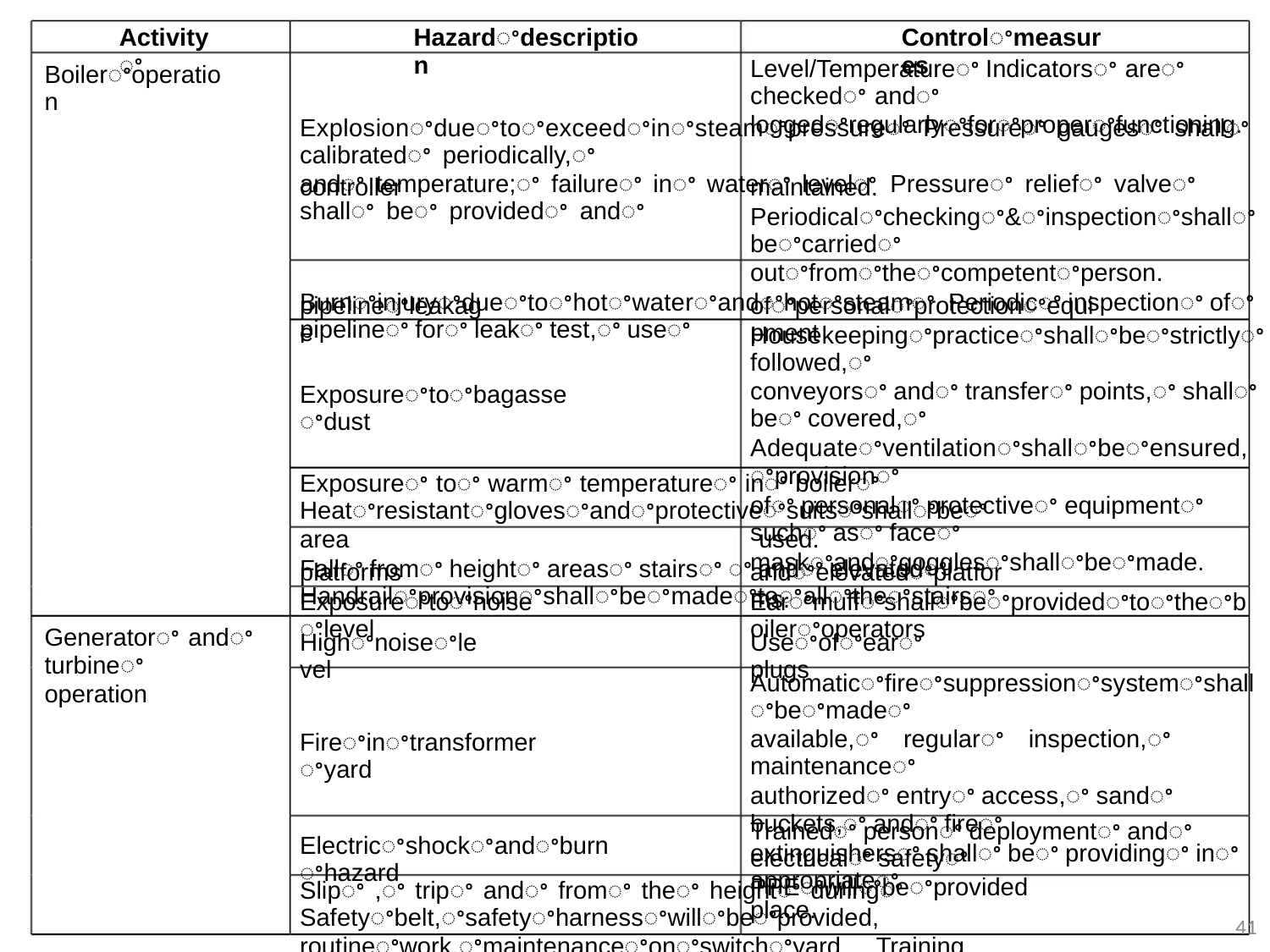

Activityꢀ
Hazardꢀdescription
Controlꢀmeasures
Level/Temperatureꢀ Indicatorsꢀ areꢀ checkedꢀ andꢀ
loggedꢀregularlyꢀforꢀproperꢀfunctioning.
Boilerꢀoperation
Explosionꢀdueꢀtoꢀexceedꢀinꢀsteamꢀpressureꢀ Pressureꢀ gaugesꢀ shallꢀ calibratedꢀ periodically,ꢀ
andꢀ temperature;ꢀ failureꢀ inꢀ waterꢀ levelꢀ Pressureꢀ reliefꢀ valveꢀ shallꢀ beꢀ providedꢀ andꢀ
controller
maintained.
Periodicalꢀcheckingꢀ&ꢀinspectionꢀshallꢀbeꢀcarriedꢀ
outꢀfromꢀtheꢀcompetentꢀperson.
Burnꢀinjuryꢀdueꢀtoꢀhotꢀwaterꢀandꢀhotꢀsteamꢀ Periodicꢀ inspectionꢀ ofꢀ pipelineꢀ forꢀ leakꢀ test,ꢀ useꢀ
pipelineꢀleakage
ofꢀpersonalꢀprotectionꢀequipment
Housekeepingꢀpracticeꢀshallꢀbeꢀstrictlyꢀfollowed,ꢀ
conveyorsꢀ andꢀ transferꢀ points,ꢀ shallꢀ beꢀ covered,ꢀ
Adequateꢀventilationꢀshallꢀbeꢀensured,ꢀprovisionꢀ
ofꢀ personalꢀ protectiveꢀ equipmentꢀ suchꢀ asꢀ faceꢀ
maskꢀandꢀgogglesꢀshallꢀbeꢀmade.
Exposureꢀtoꢀbagasseꢀdust
Exposureꢀ toꢀ warmꢀ temperatureꢀ inꢀ boilerꢀ Heatꢀresistantꢀglovesꢀandꢀprotectiveꢀsuitsꢀshallꢀbeꢀ
area used.
Fallꢀ fromꢀ heightꢀ areasꢀ stairsꢀ ꢀ andꢀ elevatedꢀ Handrailꢀprovisionꢀshallꢀbeꢀmadeꢀtoꢀallꢀtheꢀstairsꢀ
platforms
andꢀelevatedꢀplatforms.
Exposureꢀtoꢀnoiseꢀlevel
Earꢀmuffꢀshallꢀbeꢀprovidedꢀtoꢀtheꢀboilerꢀoperators
Generatorꢀ andꢀ turbineꢀ
operation
Highꢀnoiseꢀlevel
Useꢀofꢀearꢀplugs
Automaticꢀfireꢀsuppressionꢀsystemꢀshallꢀbeꢀmadeꢀ
available,ꢀ regularꢀ inspection,ꢀ maintenanceꢀ
authorizedꢀ entryꢀ access,ꢀ sandꢀ buckets,ꢀ andꢀ fireꢀ
extinguishersꢀ shallꢀ beꢀ providingꢀ inꢀ appropriateꢀ
place.
Fireꢀinꢀtransformerꢀyard
Trainedꢀ personꢀ deploymentꢀ andꢀ electricalꢀ safetyꢀ
PPEꢀwillꢀbeꢀprovided
Electricꢀshockꢀandꢀburnꢀhazard
Slipꢀ ,ꢀ tripꢀ andꢀ fromꢀ theꢀ heightꢀ duringꢀ Safetyꢀbelt,ꢀsafetyꢀharnessꢀwillꢀbeꢀprovided,
routineꢀwork,ꢀmaintenanceꢀonꢀswitchꢀyard Training
41